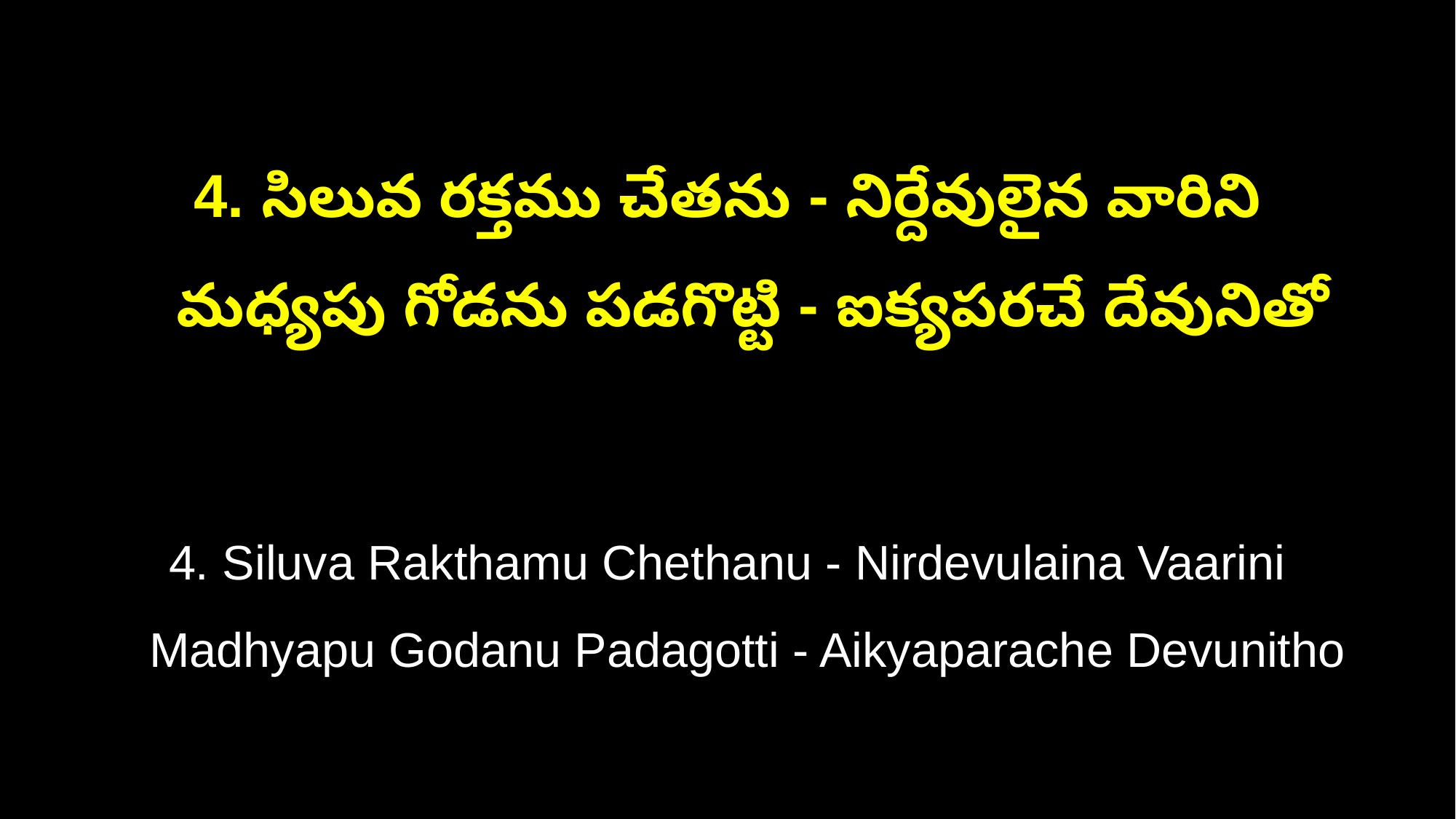

4. సిలువ రక్తము చేతను - నిర్దేవులైన వారిని
   మధ్యపు గోడను పడగొట్టి - ఐక్యపరచే దేవునితో
4. Siluva Rakthamu Chethanu - Nirdevulaina Vaarini
   Madhyapu Godanu Padagotti - Aikyaparache Devunitho